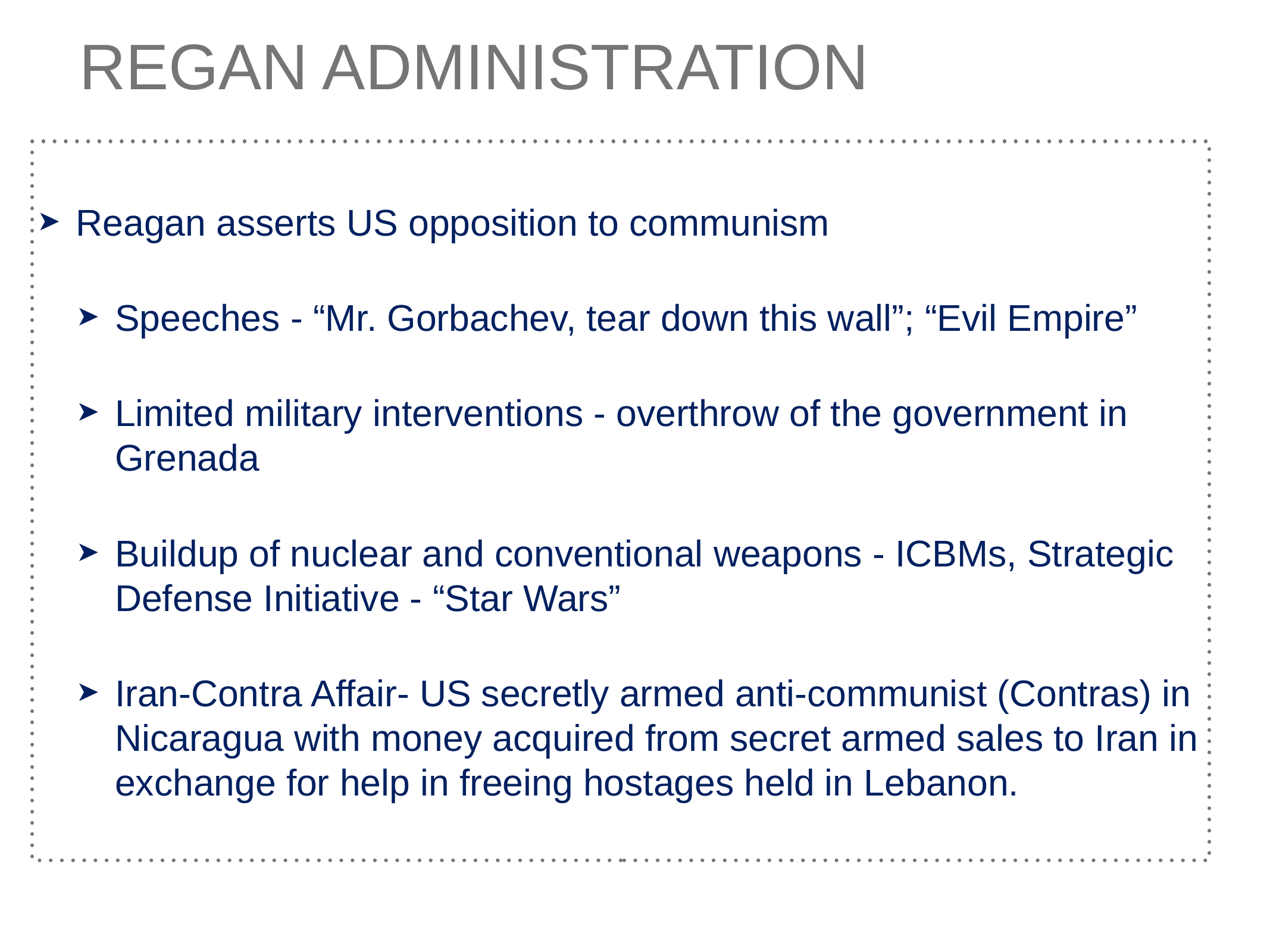

# Regan Administration
Reagan asserts US opposition to communism
Speeches - “Mr. Gorbachev, tear down this wall”; “Evil Empire”
Limited military interventions - overthrow of the government in Grenada
Buildup of nuclear and conventional weapons - ICBMs, Strategic Defense Initiative - “Star Wars”
Iran-Contra Affair- US secretly armed anti-communist (Contras) in Nicaragua with money acquired from secret armed sales to Iran in exchange for help in freeing hostages held in Lebanon.